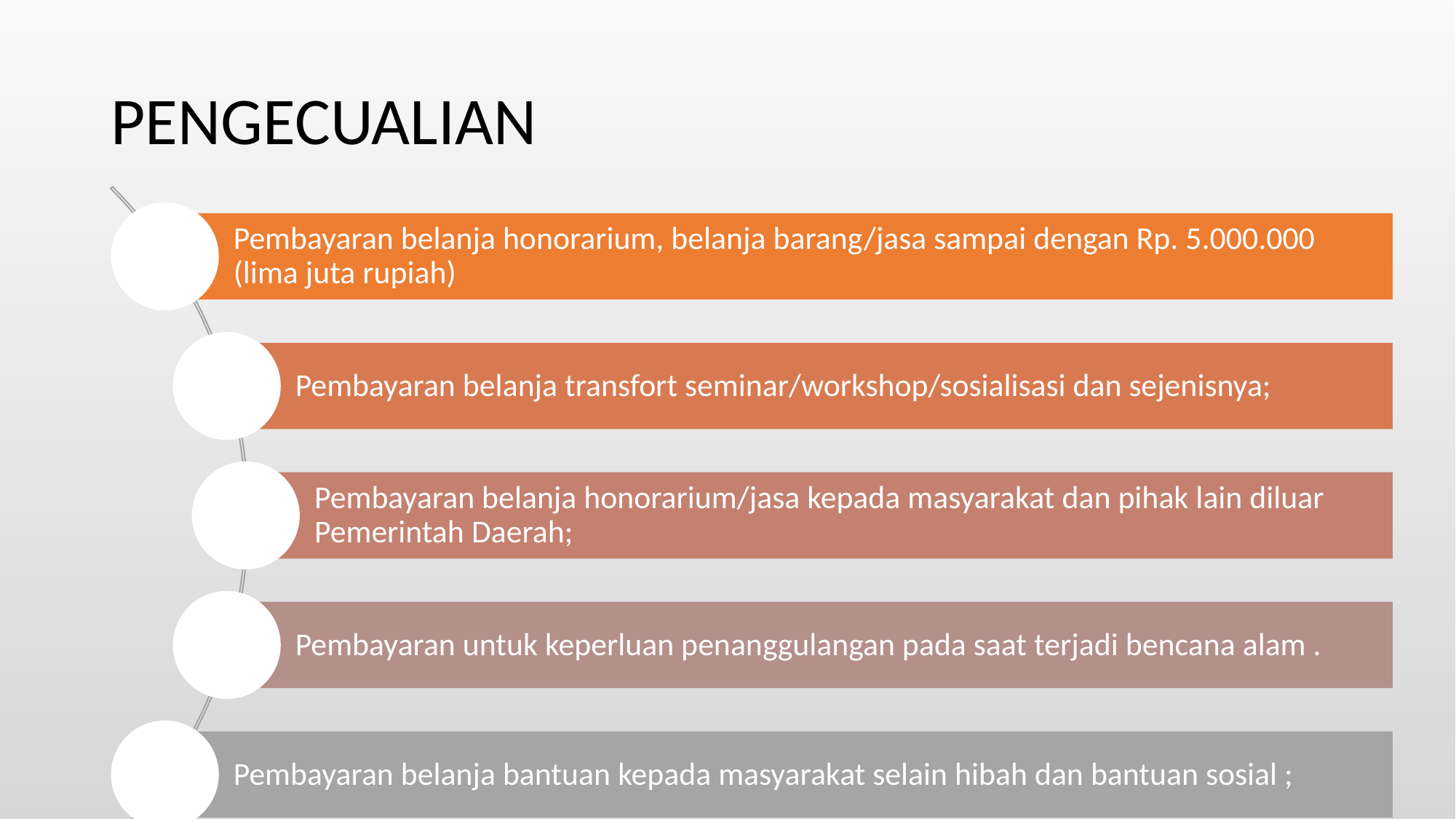

# PENGECUALIAN
Pembayaran belanja honorarium, belanja barang/jasa sampai dengan Rp. 5.000.000 (lima juta rupiah)
Pembayaran belanja transfort seminar/workshop/sosialisasi dan sejenisnya;
Pembayaran belanja honorarium/jasa kepada masyarakat dan pihak lain diluar Pemerintah Daerah;
Pembayaran untuk keperluan penanggulangan pada saat terjadi bencana alam .
Pembayaran belanja bantuan kepada masyarakat selain hibah dan bantuan sosial ;